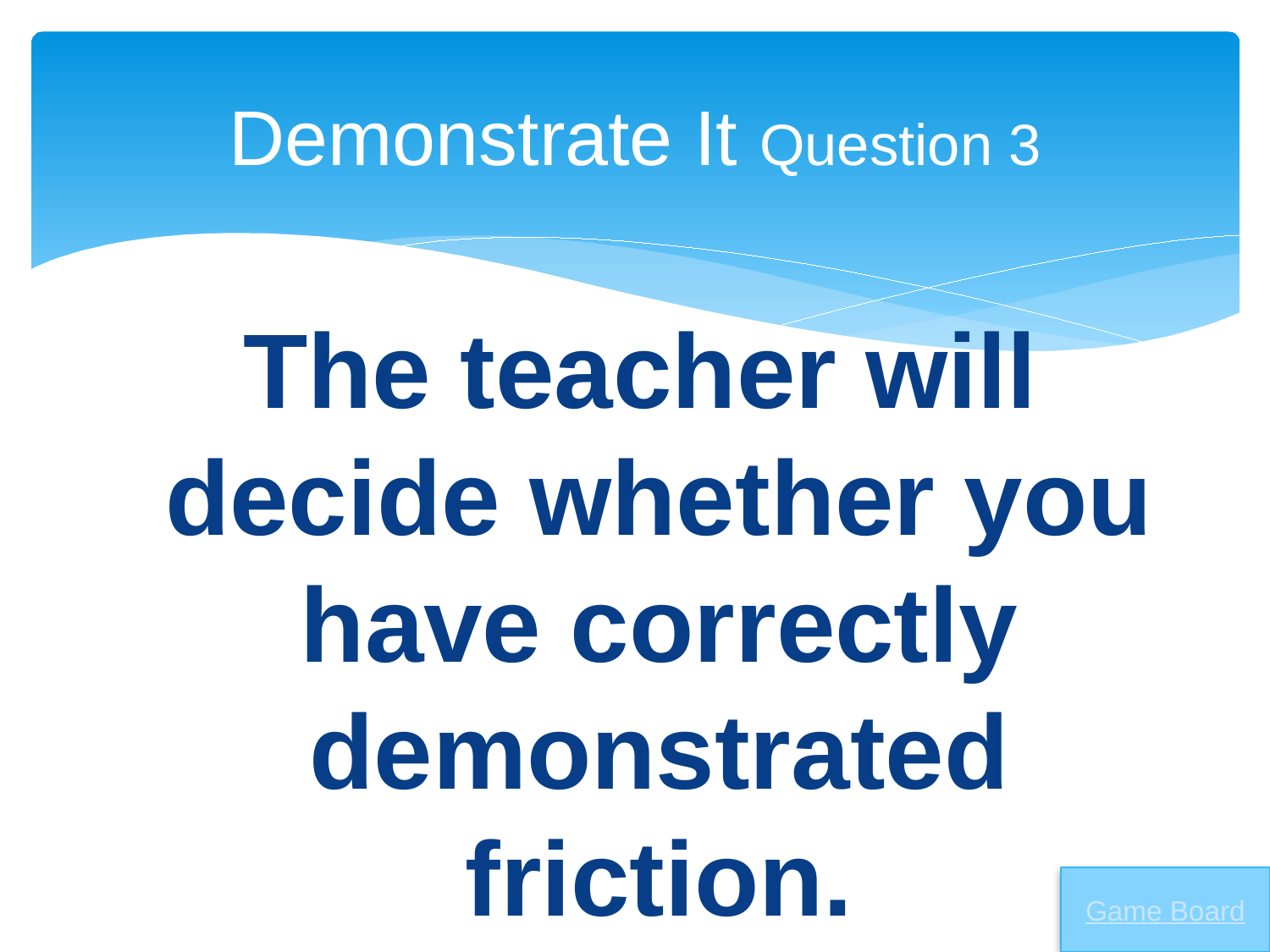

# Demonstrate It Question 3
The teacher will decide whether you have correctly demonstrated friction.
Game Board